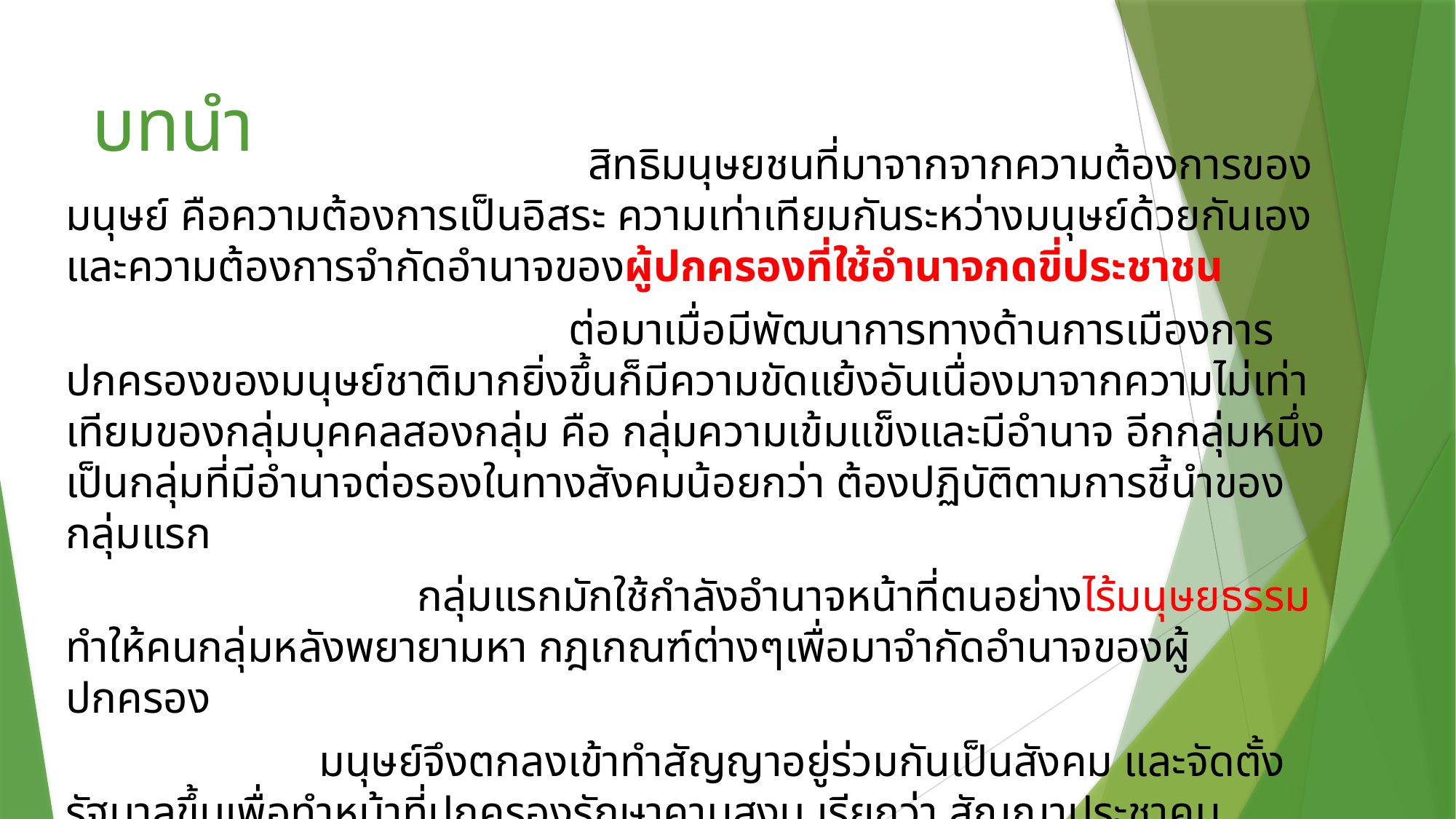

# บทนำ
 				           สิทธิมนุษยชนที่มาจากจากความต้องการของมนุษย์ คือความต้องการเป็นอิสระ ความเท่าเทียมกันระหว่างมนุษย์ด้วยกันเอง และความต้องการจำกัดอำนาจของผู้ปกครองที่ใช้อำนาจกดขี่ประชาชน
      				      ต่อมาเมื่อมีพัฒนาการทางด้านการเมืองการปกครองของมนุษย์ชาติมากยิ่งขึ้นก็มีความขัดแย้งอันเนื่องมาจากความไม่เท่าเทียมของกลุ่มบุคคลสองกลุ่ม คือ กลุ่มความเข้มแข็งและมีอำนาจ อีกกลุ่มหนึ่ง เป็นกลุ่มที่มีอำนาจต่อรองในทางสังคมน้อยกว่า ต้องปฏิบัติตามการชี้นำของกลุ่มแรก
		            กลุ่มแรกมักใช้กำลังอำนาจหน้าที่ตนอย่างไร้มนุษยธรรม ทำให้คนกลุ่มหลังพยายามหา กฎเกณฑ์ต่างๆเพื่อมาจำกัดอำนาจของผู้ปกครอง
	             มนุษย์จึงตกลงเข้าทำสัญญาอยู่ร่วมกันเป็นสังคม และจัดตั้งรัฐบาลขึ้นเพื่อทำหน้าที่ปกครองรักษาคามสงบ เรียกว่า สัญญาประชาคม
            สิทธิธรรมชาติในการลงโทษผู้ปกครองของผู้ถูกปกครอง ซึ่งต่อมาเรียกว่า “สิทธิมนุษยชน”